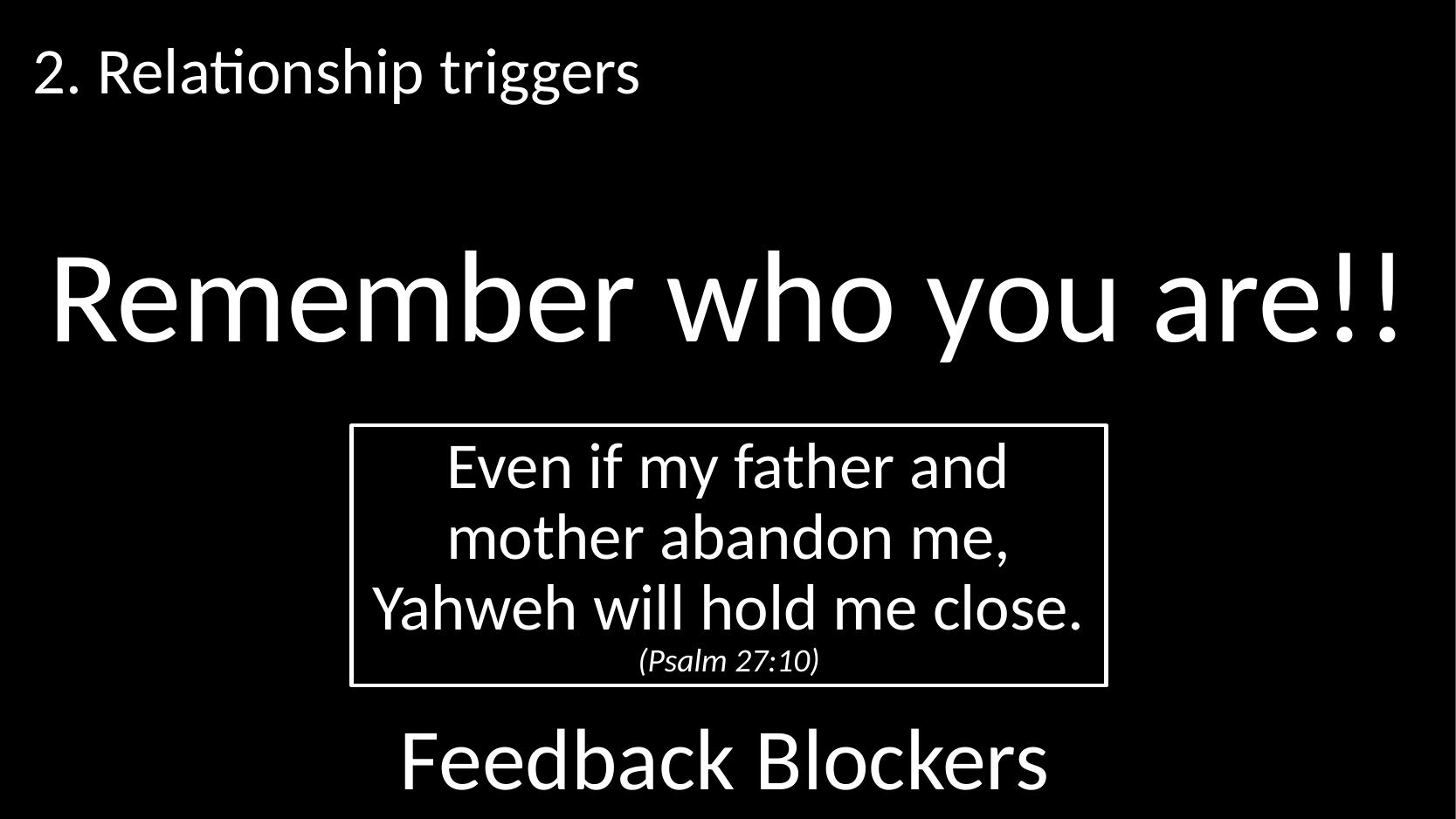

2. Relationship triggers

Remember who you are!!
Even if my father and mother abandon me, Yahweh will hold me close. (Psalm 27:10)
# Feedback Blockers